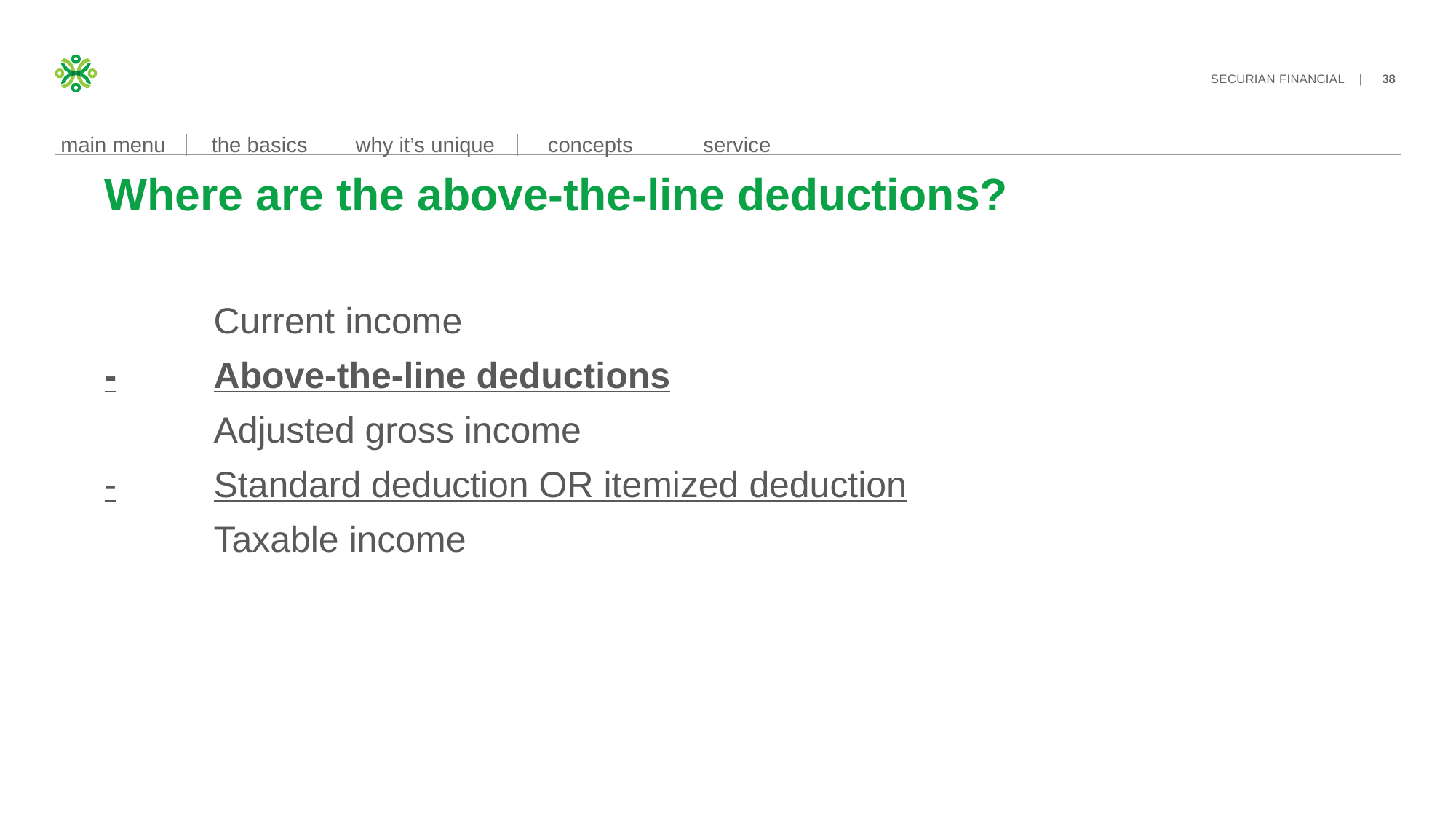

# Where are the above-the-line deductions?
	Current income
-	Above-the-line deductions
	Adjusted gross income
-	Standard deduction OR itemized deduction
	Taxable income